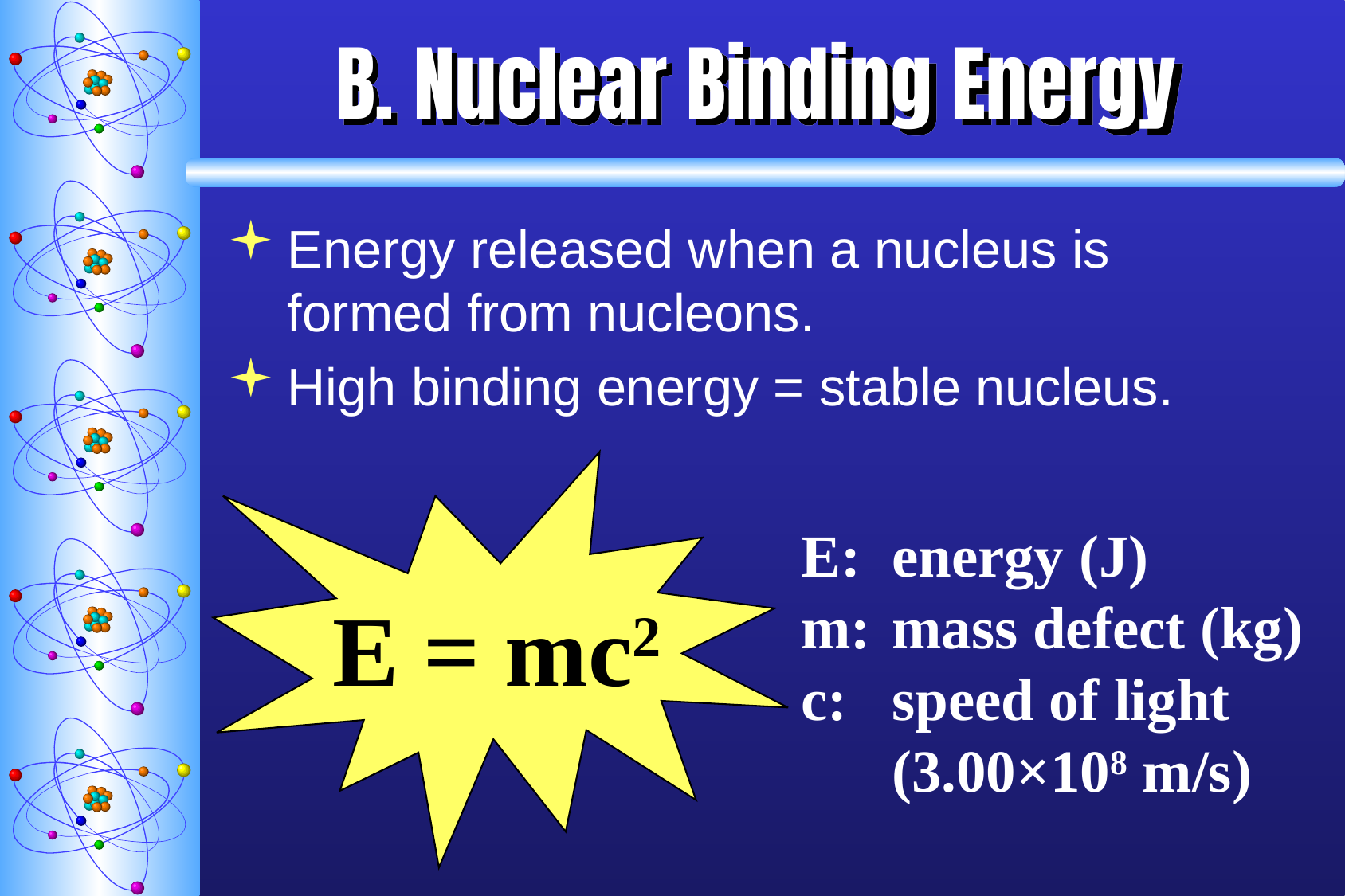

# B. Nuclear Binding Energy
Energy released when a nucleus is formed from nucleons.
High binding energy = stable nucleus.
E = mc2
E:	energy (J)
m:	mass defect (kg)
c:	speed of light
	(3.00×108 m/s)